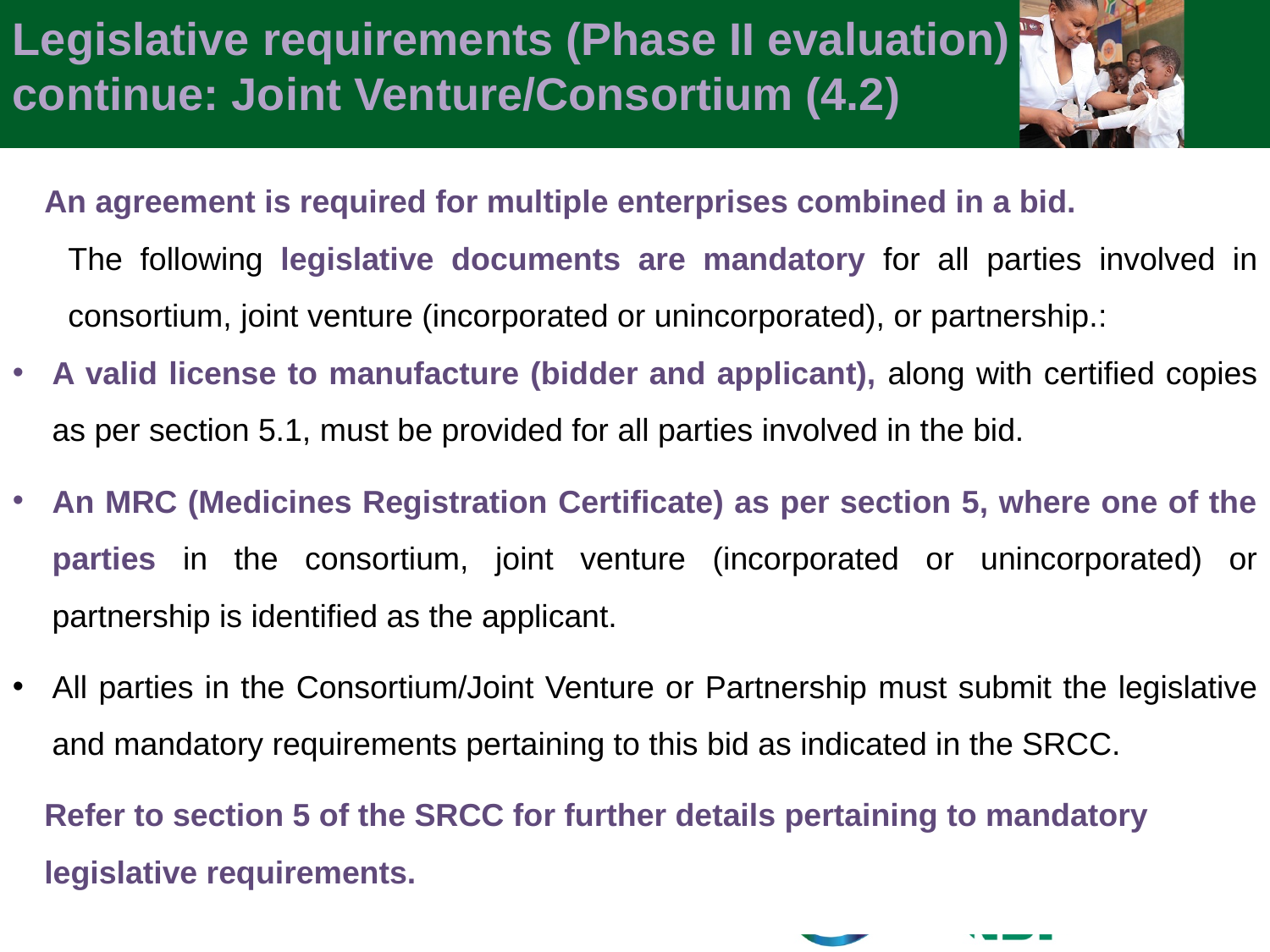

Legislative requirements (Phase II evaluation) continue: Joint Venture/Consortium (4.2)
An agreement is required for multiple enterprises combined in a bid.
The following legislative documents are mandatory for all parties involved in consortium, joint venture (incorporated or unincorporated), or partnership.:
A valid license to manufacture (bidder and applicant), along with certified copies as per section 5.1, must be provided for all parties involved in the bid.
An MRC (Medicines Registration Certificate) as per section 5, where one of the parties in the consortium, joint venture (incorporated or unincorporated) or partnership is identified as the applicant.
All parties in the Consortium/Joint Venture or Partnership must submit the legislative and mandatory requirements pertaining to this bid as indicated in the SRCC.
Refer to section 5 of the SRCC for further details pertaining to mandatory legislative requirements.